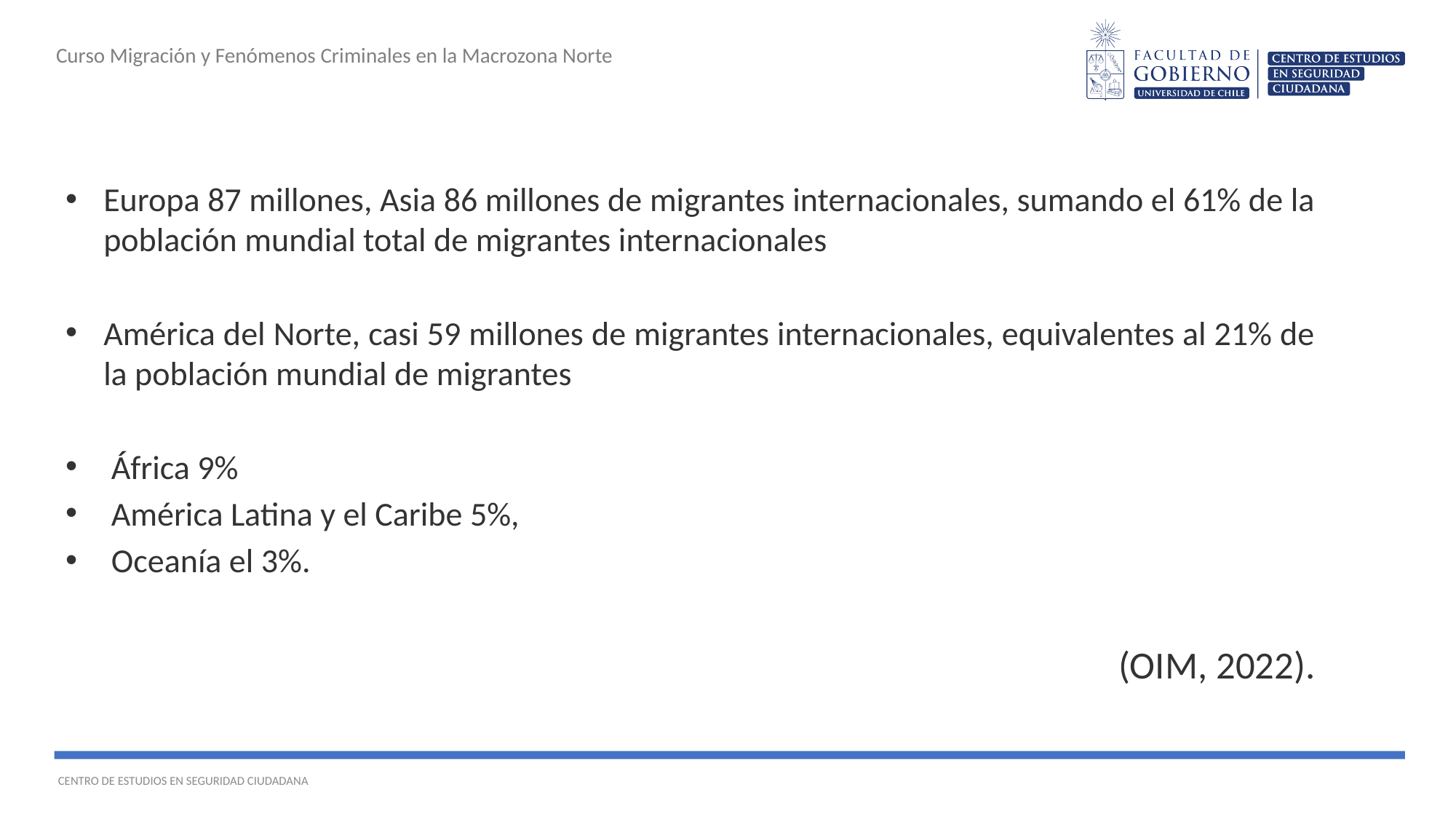

Curso Migración y Fenómenos Criminales en la Macrozona Norte
Europa 87 millones, Asia 86 millones de migrantes internacionales, sumando el 61% de la población mundial total de migrantes internacionales

América del Norte, casi 59 millones de migrantes internacionales, equivalentes al 21% de la población mundial de migrantes

 África 9%
 América Latina y el Caribe 5%,
 Oceanía el 3%.

(OIM, 2022).